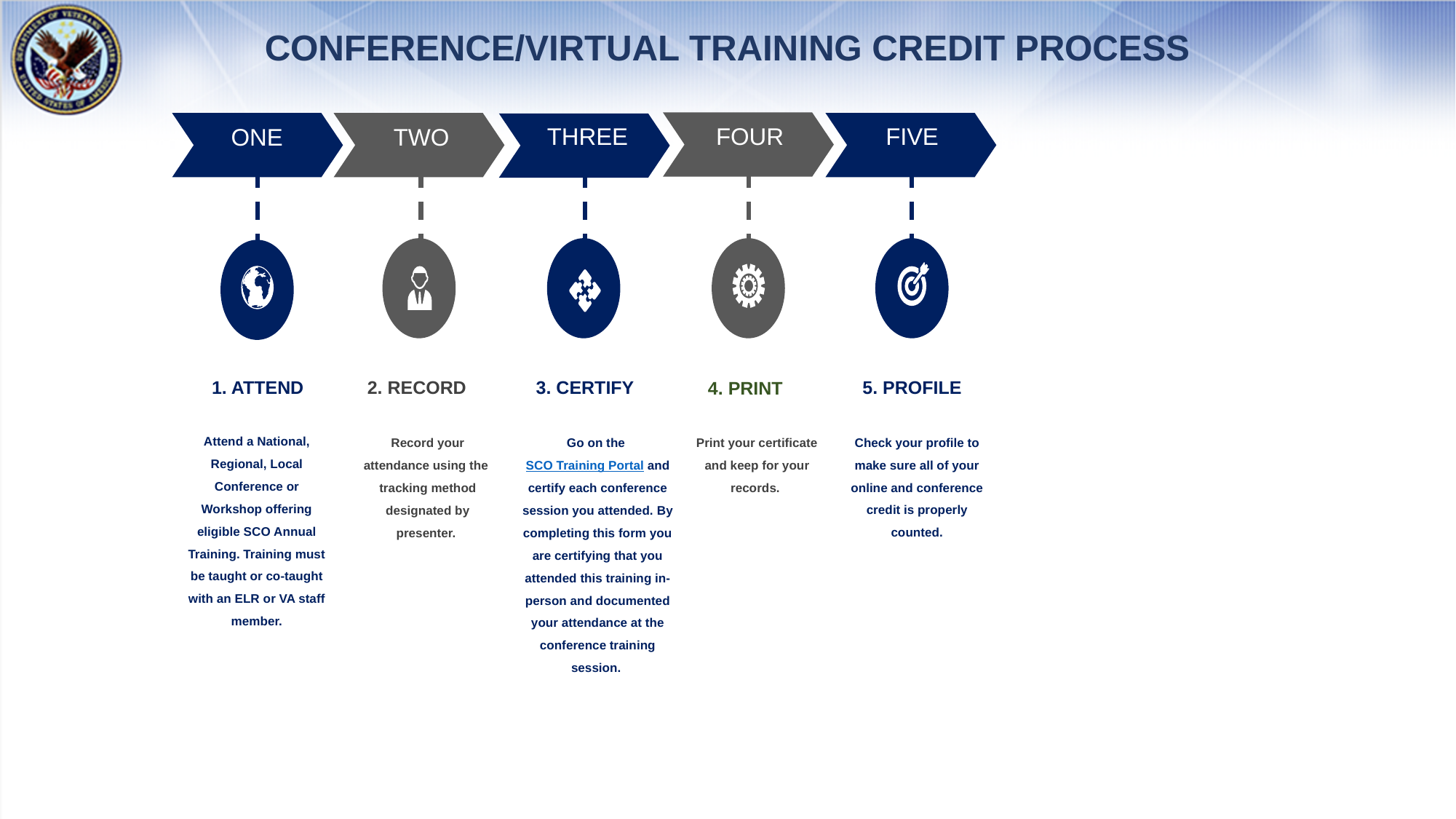

CONFERENCE/VIRTUAL TRAINING CREDIT PROCESS

FIVE
THREE
FOUR
ONE
TWO

1. ATTEND
2. RECORD
3. CERTIFY
5. PROFILE
4. PRINT
Attend a National, Regional, Local Conference or Workshop offering eligible SCO Annual Training. Training must be taught or co-taught with an ELR or VA staff member.
Check your profile to make sure all of your online and conference credit is properly counted.
Record your attendance using the  tracking method designated by presenter.
Go on the SCO Training Portal and certify each conference session you attended. By completing this form you are certifying that you attended this training in-person and documented your attendance at the conference training session.
Print your certificate and keep for your records.